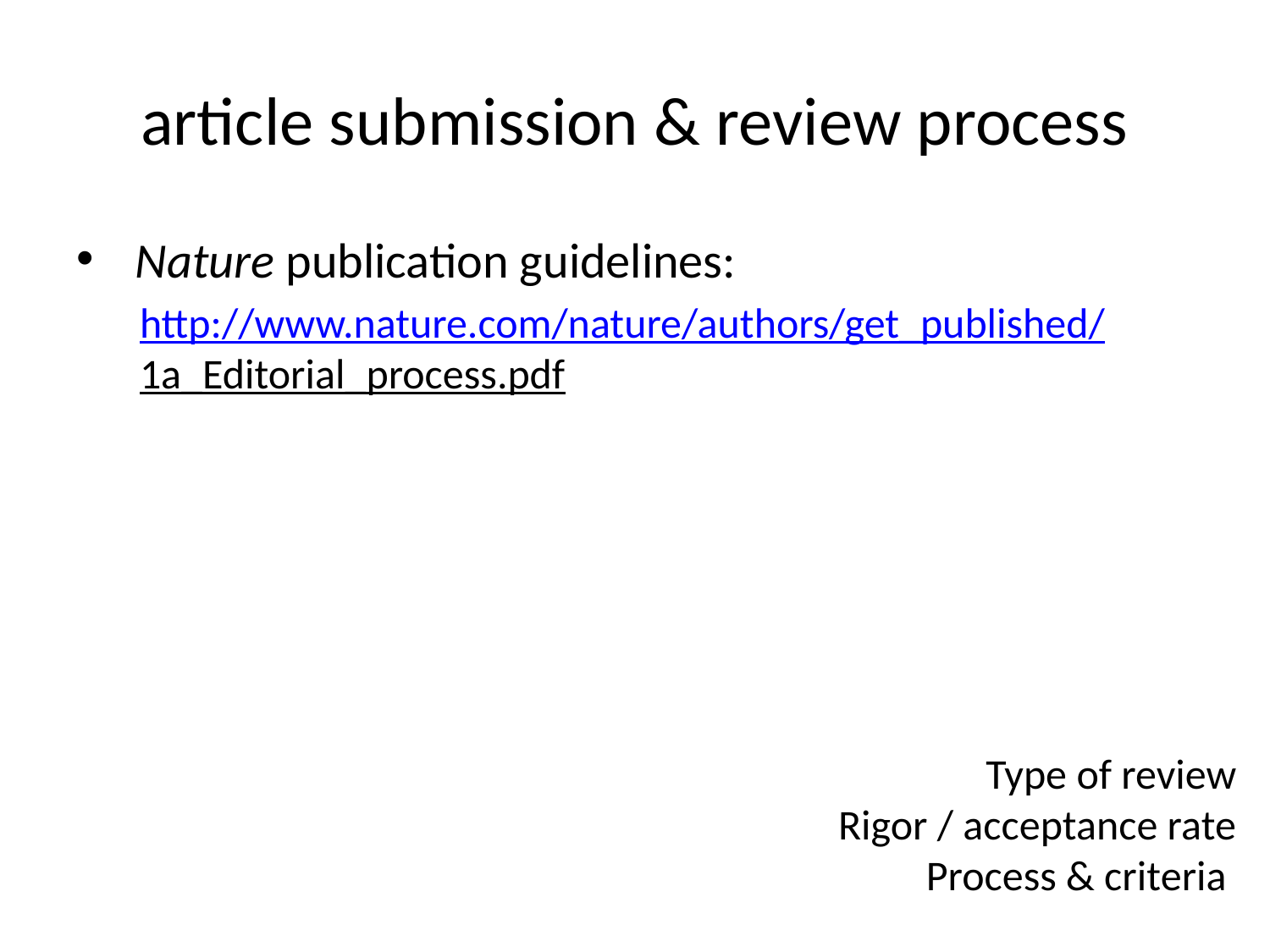

# article submission & review process
 Nature publication guidelines:
http://www.nature.com/nature/authors/get_published/1a_Editorial_process.pdf
Type of review
Rigor / acceptance rate
Process & criteria